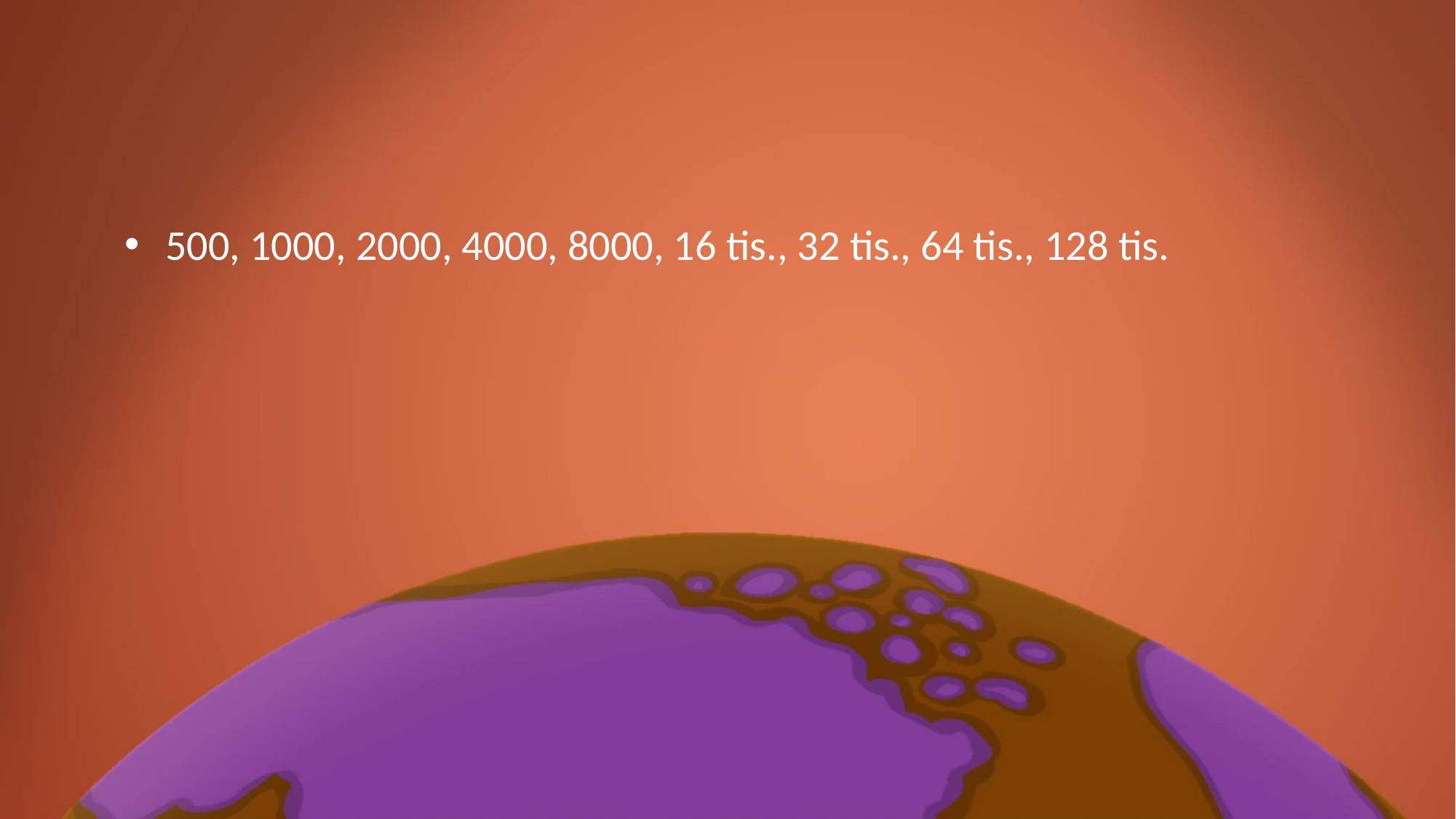

#
500, 1000, 2000, 4000, 8000, 16 tis., 32 tis., 64 tis., 128 tis.